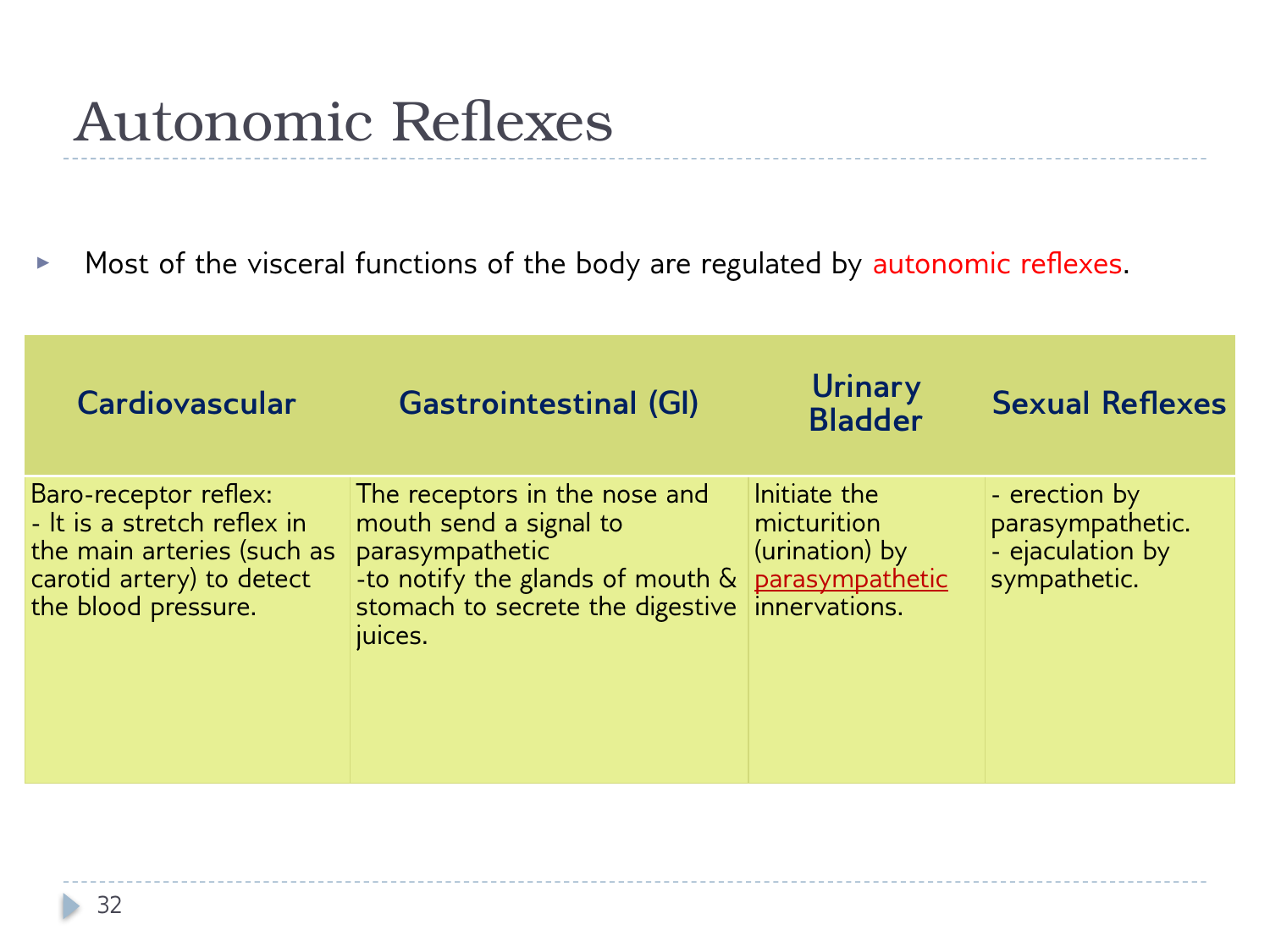

# Autonomic Reflexes
Most of the visceral functions of the body are regulated by autonomic reflexes.
| Cardiovascular | Gastrointestinal (GI) | Urinary Bladder | Sexual Reflexes |
| --- | --- | --- | --- |
| Baro-receptor reflex: - It is a stretch reflex in the main arteries (such as carotid artery) to detect the blood pressure. | The receptors in the nose and mouth send a signal to parasympathetic -to notify the glands of mouth & stomach to secrete the digestive juices. | Initiate the micturition (urination) by parasympathetic innervations. | - erection by parasympathetic. - ejaculation by sympathetic. |
32